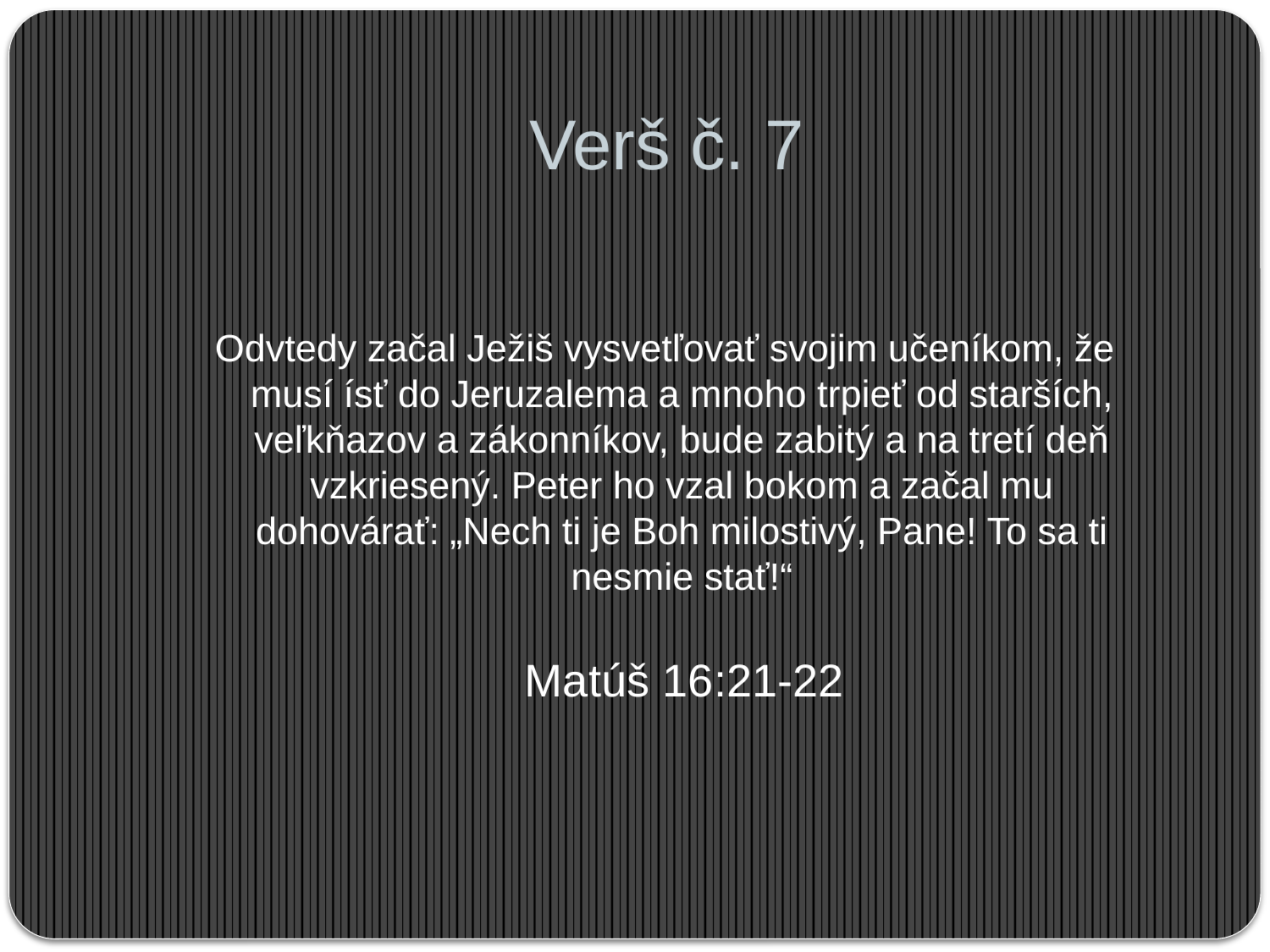

# Verš č. 7
Odvtedy začal Ježiš vysvetľovať svojim učeníkom, že musí ísť do Jeruzalema a mnoho trpieť od starších, veľkňazov a zákonníkov, bude zabitý a na tretí deň vzkriesený. Peter ho vzal bokom a začal mu dohovárať: „Nech ti je Boh milostivý, Pane! To sa ti nesmie stať!“
Matúš 16:21-22